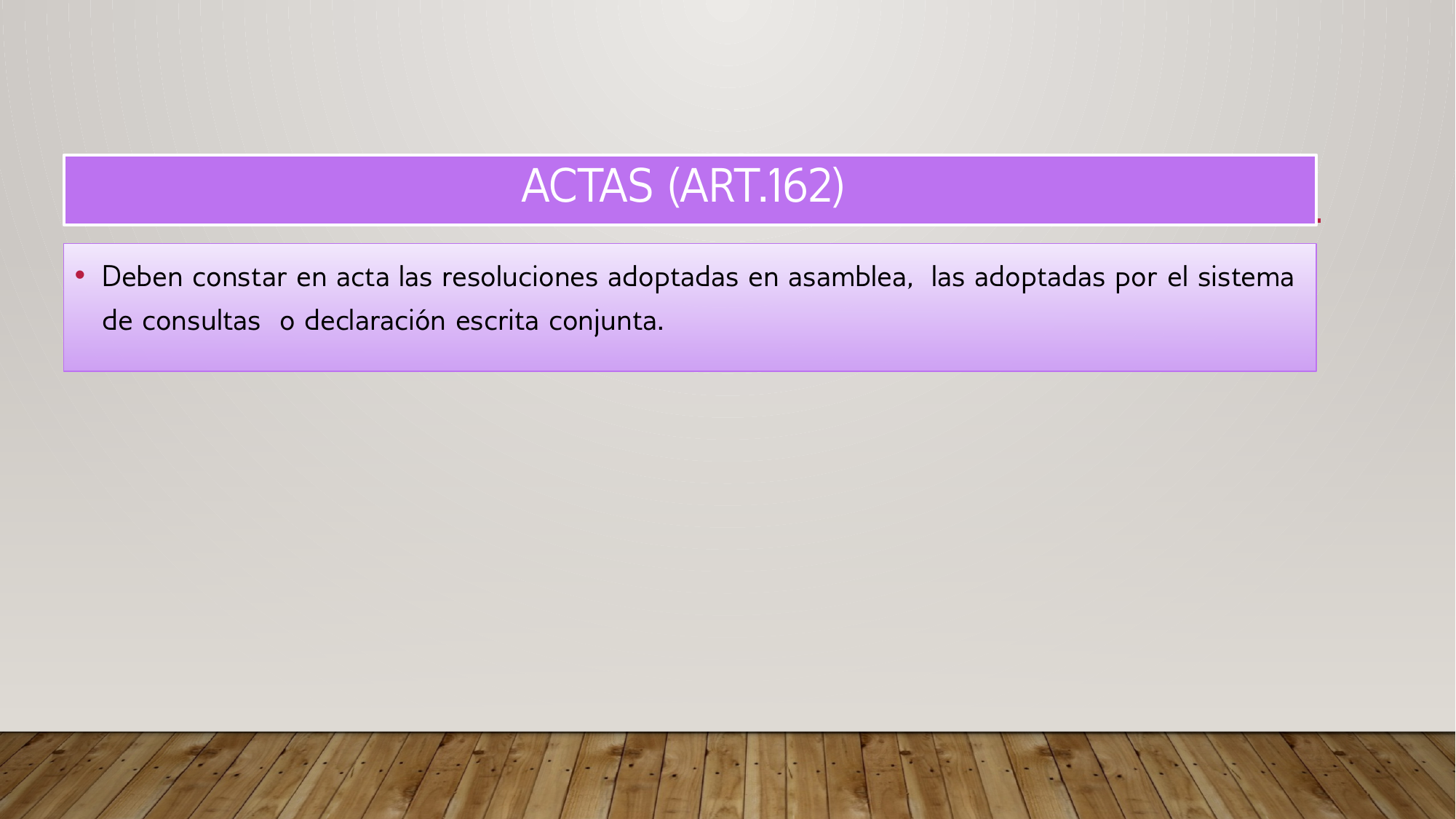

# Actas (art.162)
Deben constar en acta las resoluciones adoptadas en asamblea,  las adoptadas por el sistema de consultas  o declaración escrita conjunta.